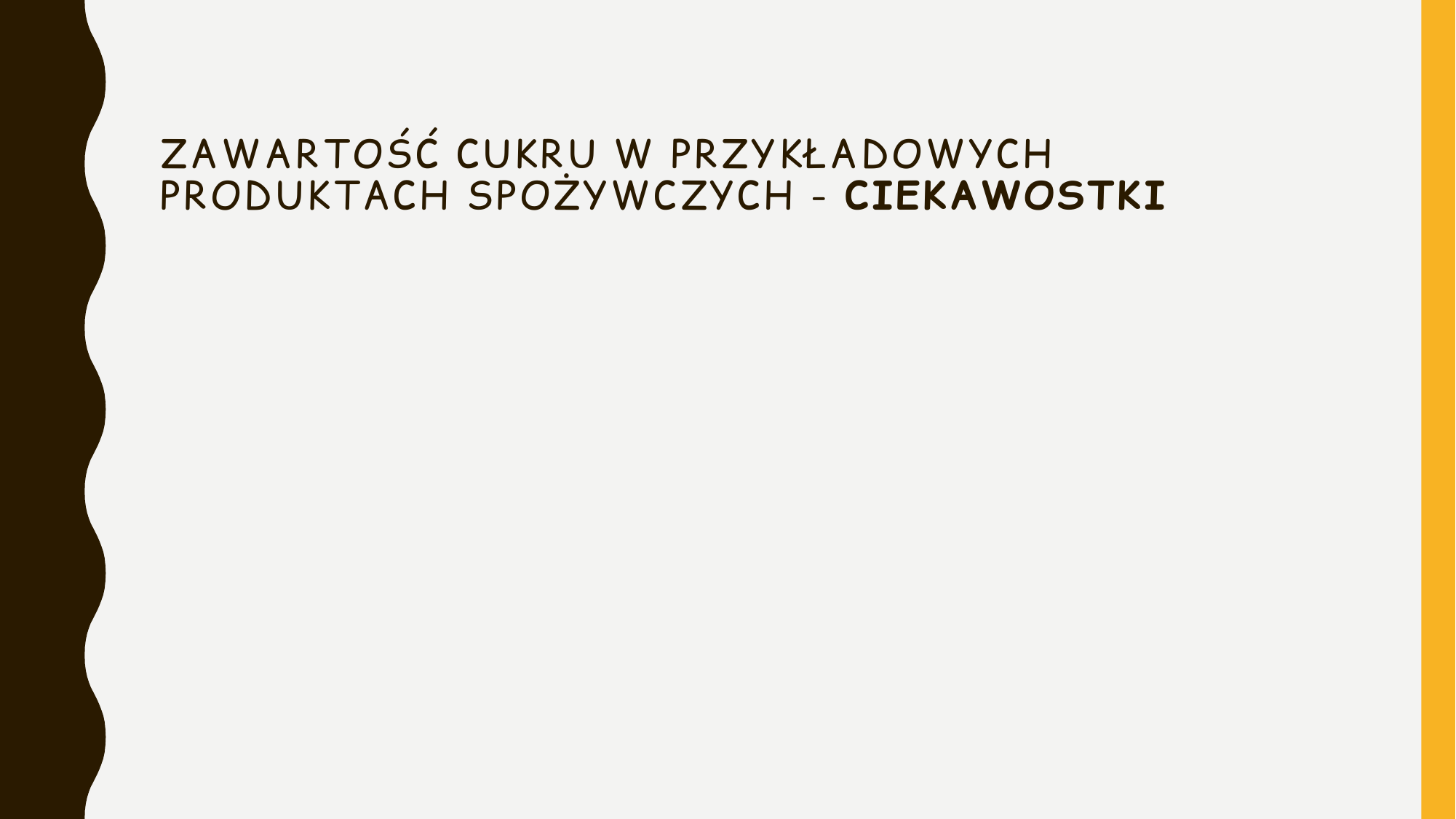

# Zawartość cukru w przykładowych produktach spożywczych - ciekawostki